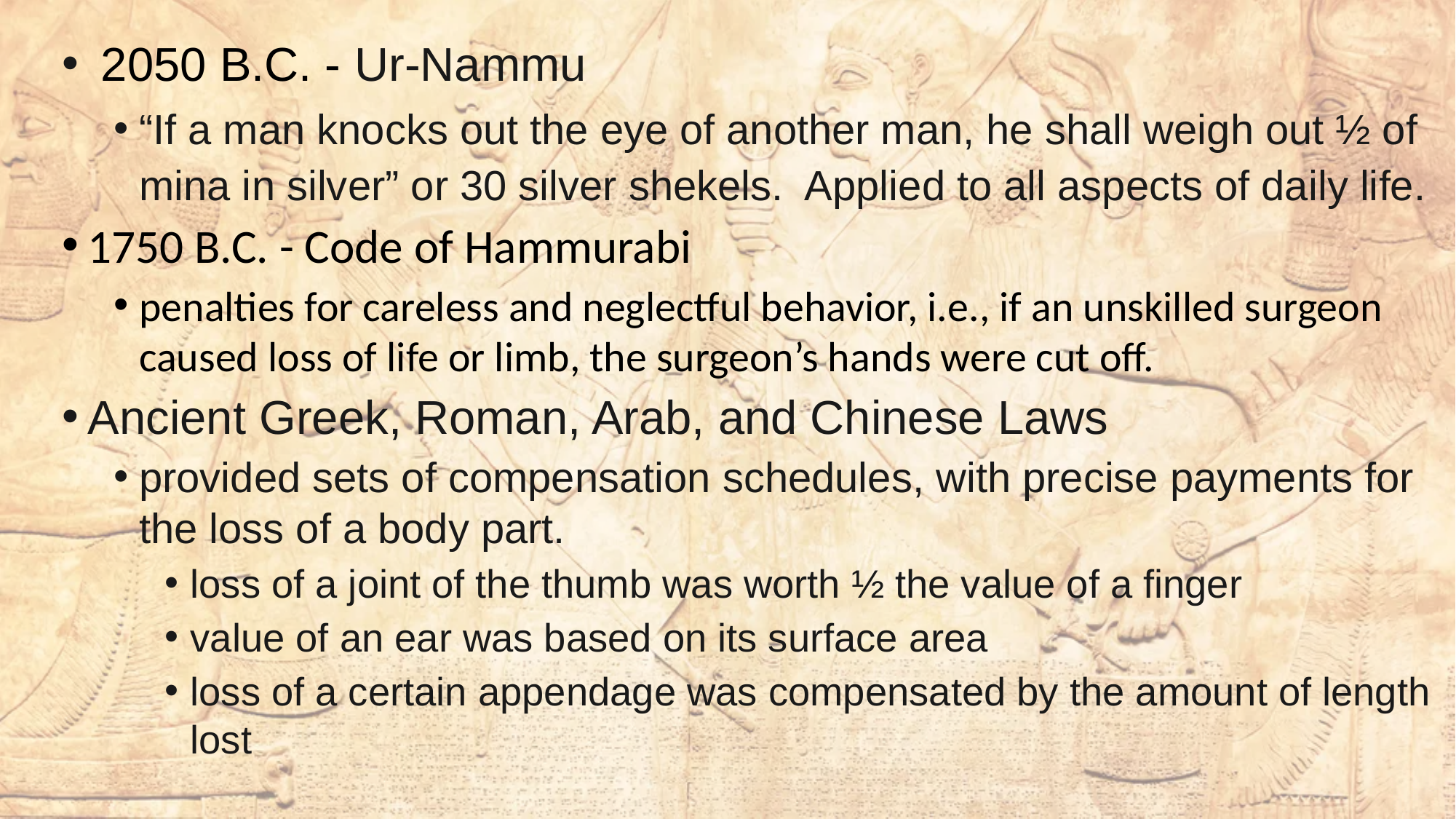

2050 B.C. - Ur-Nammu
“If a man knocks out the eye of another man, he shall weigh out ½ of mina in silver” or 30 silver shekels.  Applied to all aspects of daily life.
1750 B.C. - Code of Hammurabi
penalties for careless and neglectful behavior, i.e., if an unskilled surgeon caused loss of life or limb, the surgeon’s hands were cut off.
Ancient Greek, Roman, Arab, and Chinese Laws
provided sets of compensation schedules, with precise payments for the loss of a body part.
loss of a joint of the thumb was worth ½ the value of a finger
value of an ear was based on its surface area
loss of a certain appendage was compensated by the amount of length lost

#